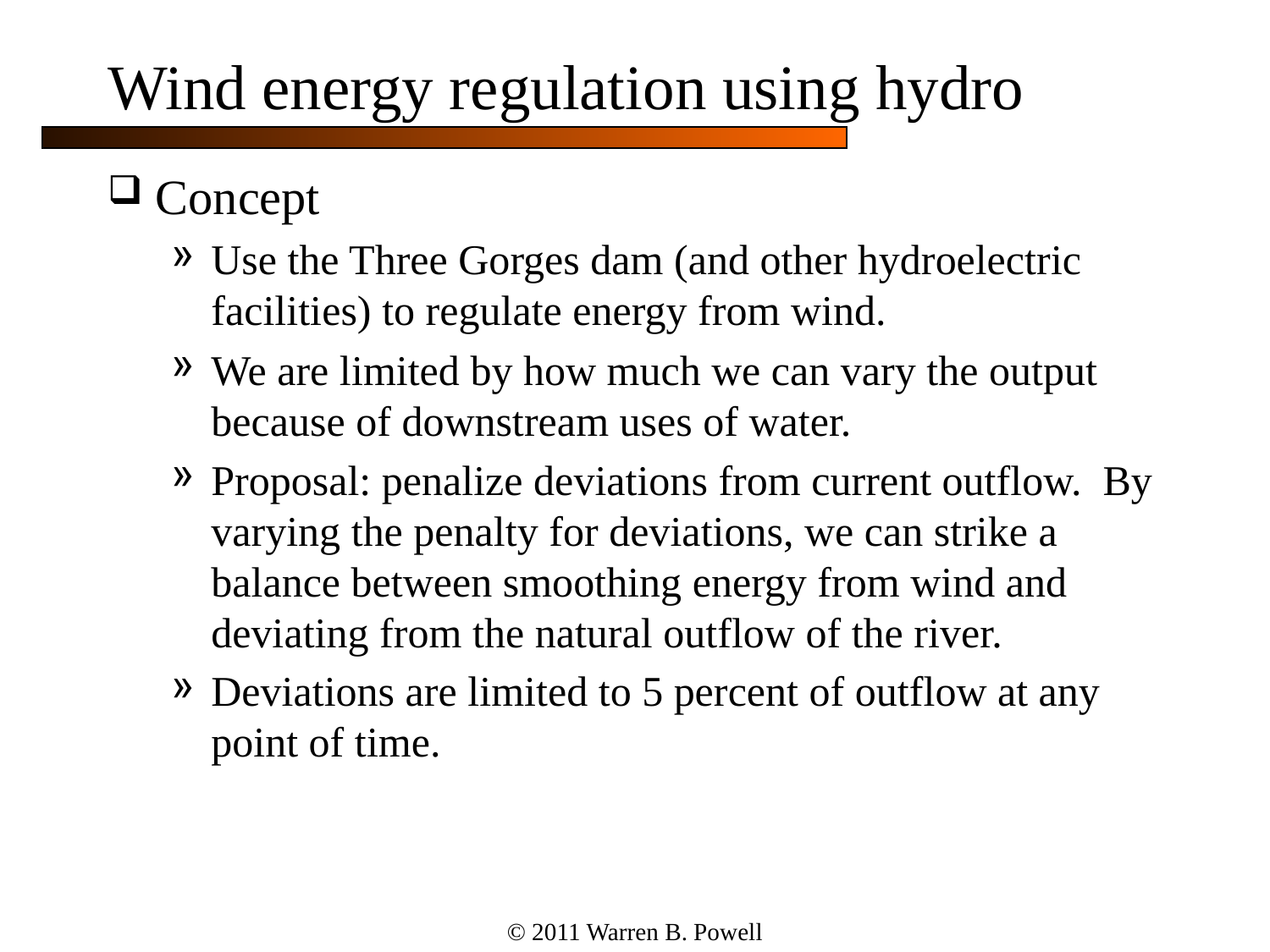

# Wind energy regulation using hydro
Concept
Use the Three Gorges dam (and other hydroelectric facilities) to regulate energy from wind.
We are limited by how much we can vary the output because of downstream uses of water.
Proposal: penalize deviations from current outflow.  By varying the penalty for deviations, we can strike a balance between smoothing energy from wind and deviating from the natural outflow of the river.
Deviations are limited to 5 percent of outflow at any point of time.
© 2011 Warren B. Powell